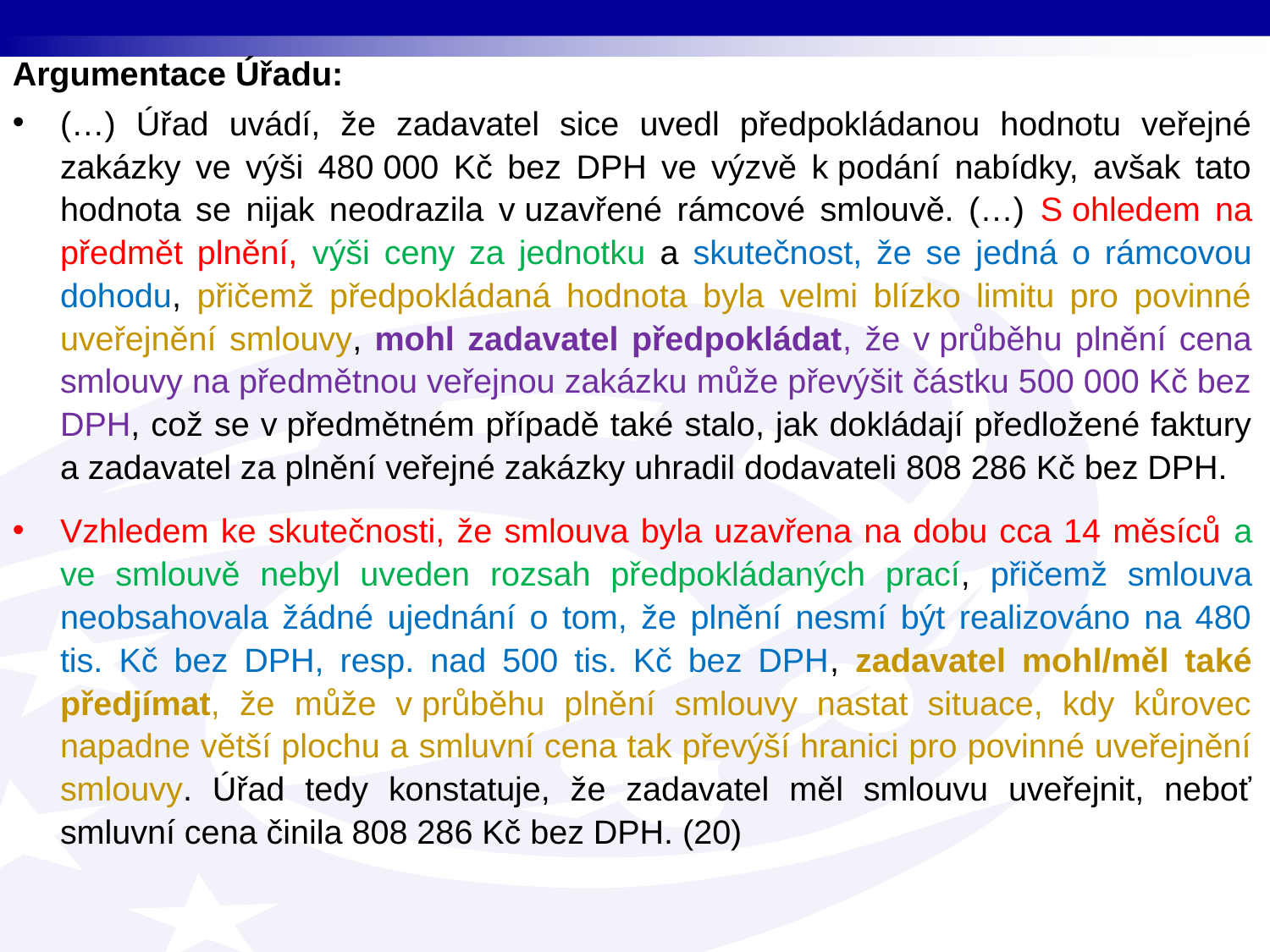

Argumentace Úřadu:
(…) Úřad uvádí, že zadavatel sice uvedl předpokládanou hodnotu veřejné zakázky ve výši 480 000 Kč bez DPH ve výzvě k podání nabídky, avšak tato hodnota se nijak neodrazila v uzavřené rámcové smlouvě. (…) S ohledem na předmět plnění, výši ceny za jednotku a skutečnost, že se jedná o rámcovou dohodu, přičemž předpokládaná hodnota byla velmi blízko limitu pro povinné uveřejnění smlouvy, mohl zadavatel předpokládat, že v průběhu plnění cena smlouvy na předmětnou veřejnou zakázku může převýšit částku 500 000 Kč bez DPH, což se v předmětném případě také stalo, jak dokládají předložené faktury a zadavatel za plnění veřejné zakázky uhradil dodavateli 808 286 Kč bez DPH.
Vzhledem ke skutečnosti, že smlouva byla uzavřena na dobu cca 14 měsíců a ve smlouvě nebyl uveden rozsah předpokládaných prací, přičemž smlouva neobsahovala žádné ujednání o tom, že plnění nesmí být realizováno na 480 tis. Kč bez DPH, resp. nad 500 tis. Kč bez DPH, zadavatel mohl/měl také předjímat, že může v průběhu plnění smlouvy nastat situace, kdy kůrovec napadne větší plochu a smluvní cena tak převýší hranici pro povinné uveřejnění smlouvy. Úřad tedy konstatuje, že zadavatel měl smlouvu uveřejnit, neboť smluvní cena činila 808 286 Kč bez DPH. (20)